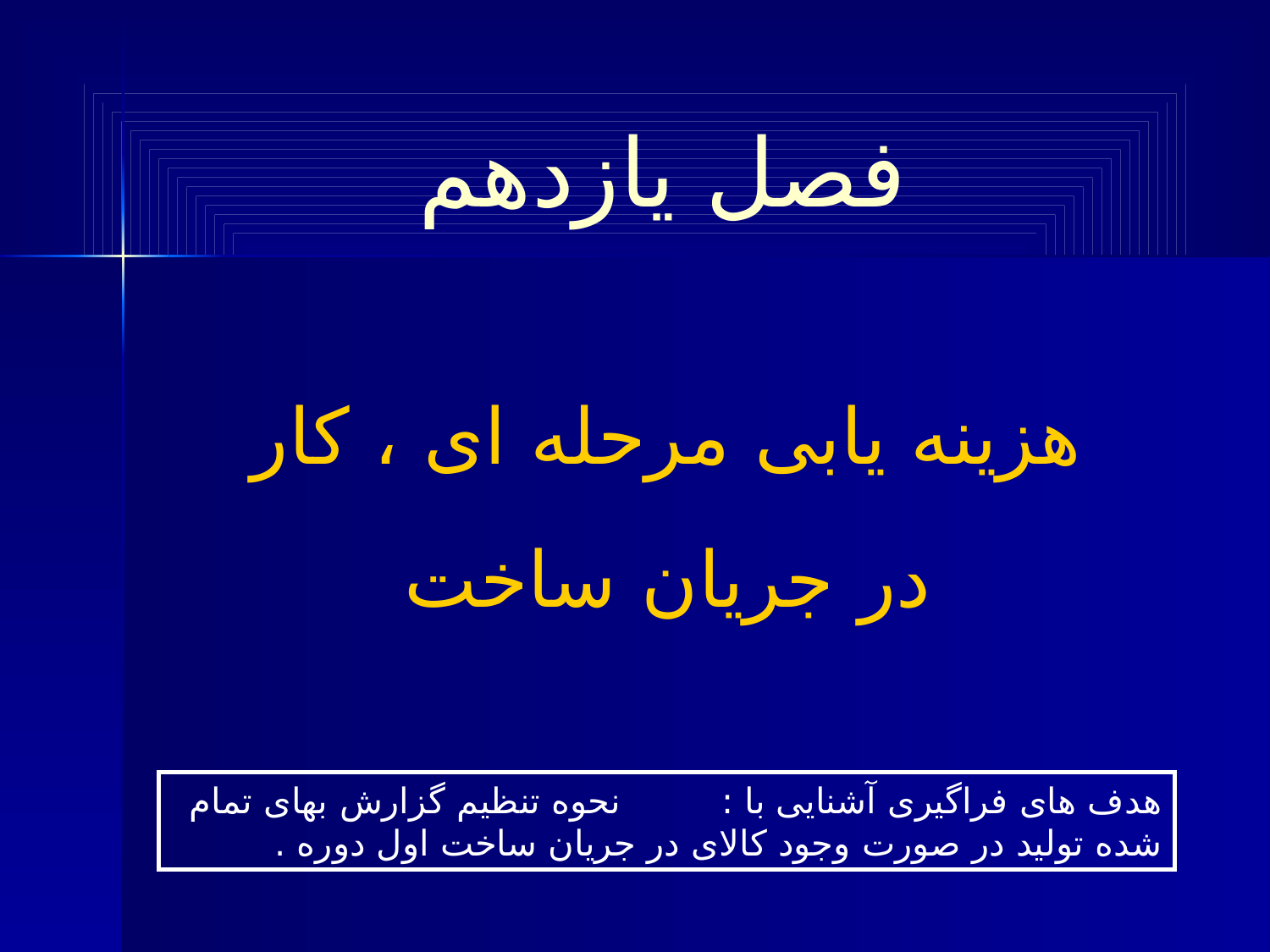

فصل یازدهم
هزینه یابی مرحله ای ، کار
 در جریان ساخت
هدف های فراگیری آشنایی با :         نحوه تنظیم گزارش بهای تمام شده تولید در صورت وجود کالای در جریان ساخت اول دوره .